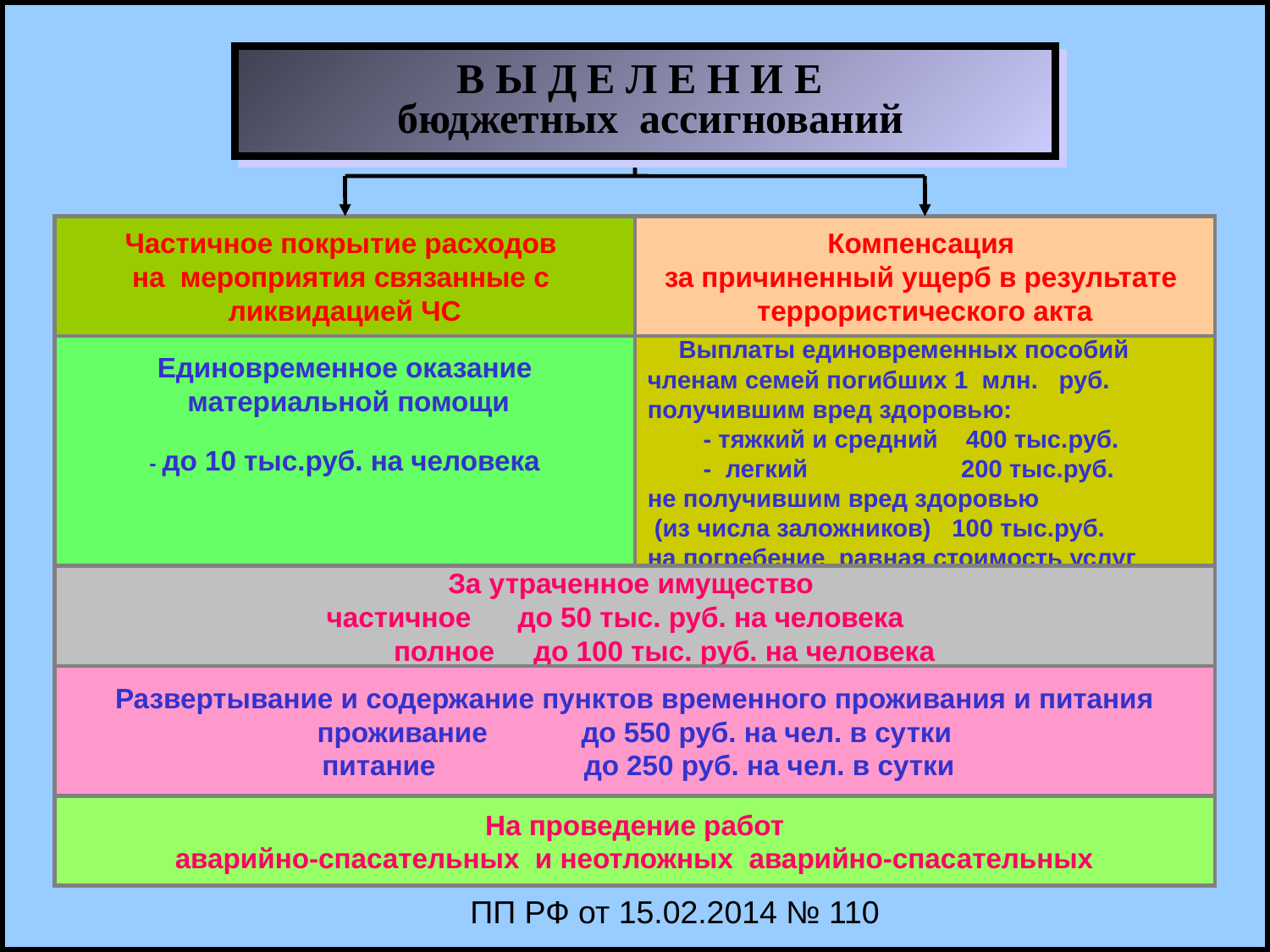

В Ы Д Е Л Е Н И Е
 бюджетных  ассигнований

Частичное покрытие расходов
на  мероприятия связанные с
ликвидацией ЧС
Компенсация
за причиненный ущерб в результате
террористического акта

 Единовременное оказание
 материальной помощи

- до 10 тыс.руб. на человека

    Выплаты единовременных пособий
членам семей погибших 1  млн.   руб.
получившим вред здоровью:
        - тяжкий и средний    400 тыс.руб.
        -  легкий                      200 тыс.руб.
не получившим вред здоровью
 (из числа заложников)   100 тыс.руб.
на погребение  равная стоимость услуг
За утраченное имущество
частичное      до 50 тыс. руб. на человека
                             полное     до 100 тыс. руб. на человека
Развертывание и содержание пунктов временного проживания и питания
проживание            до 550 руб. на чел. в сутки
   питание                   до 250 руб. на чел. в сутки
На проведение работ
аварийно-спасательных  и неотложных  аварийно-спасательных
ПП РФ от 15.02.2014 № 110